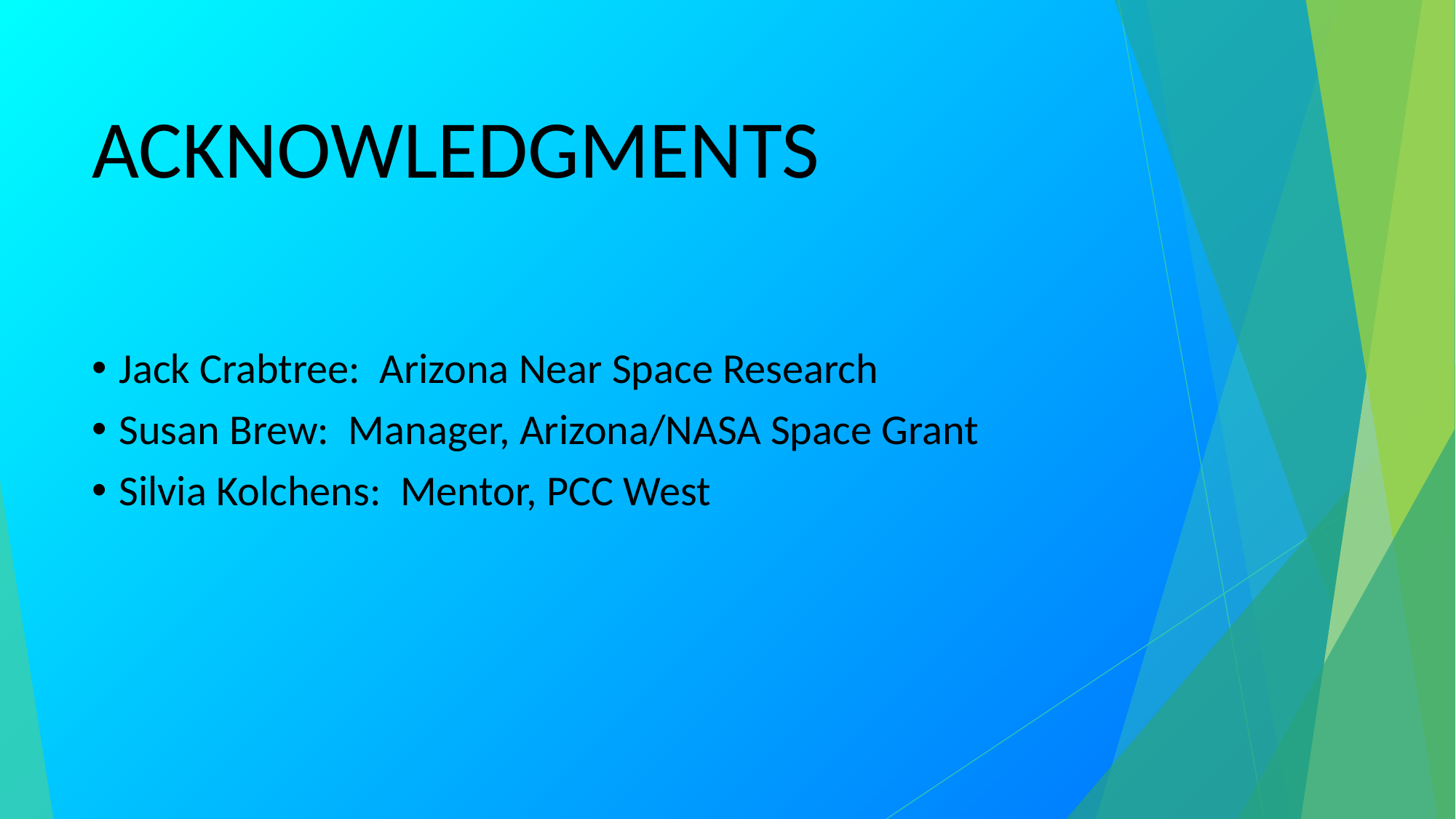

# ACKNOWLEDGMENTS
Jack Crabtree:  Arizona Near Space Research
Susan Brew:  Manager, Arizona/NASA Space Grant
Silvia Kolchens:  Mentor, PCC West